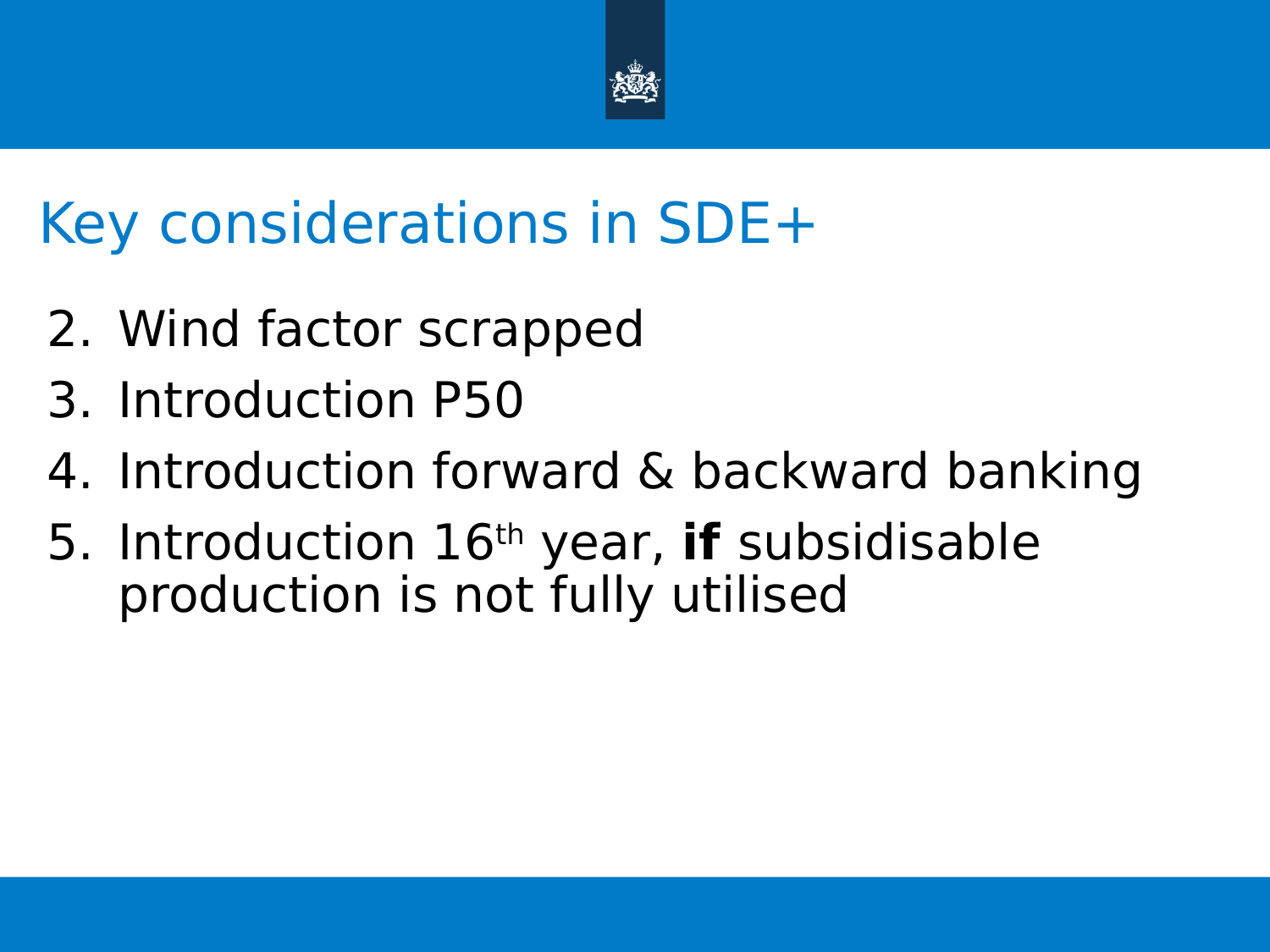

# Key considerations in SDE+
Wind factor scrapped
Introduction P50
Introduction forward & backward banking
Introduction 16th year, if subsidisable production is not fully utilised